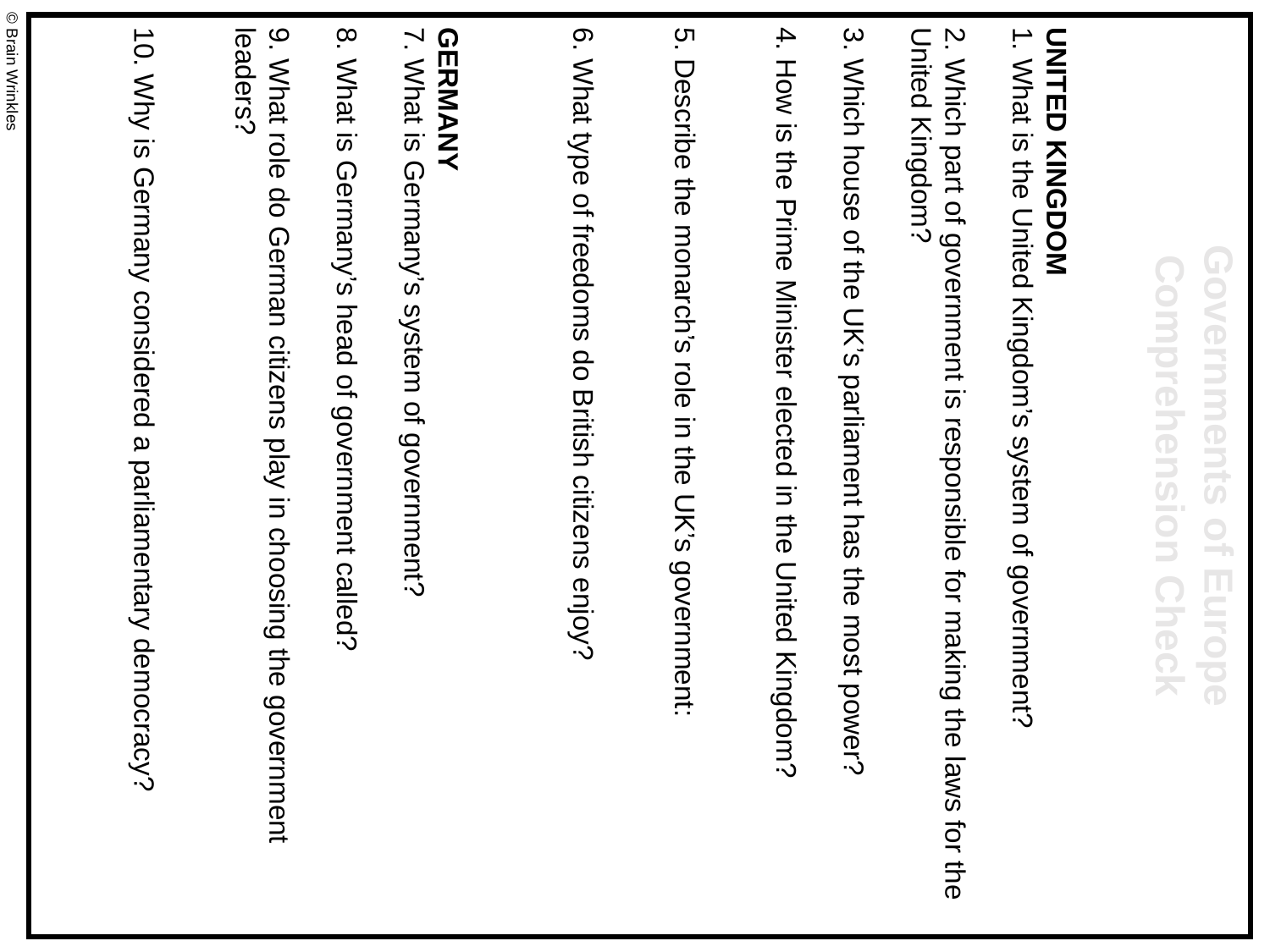

UNITED KINGDOM
1. What is the United Kingdom’s system of government?

2. Which part of government is responsible for making the laws for the United Kingdom?

3. Which house of the UK’s parliament has the most power?

4. How is the Prime Minister elected in the United Kingdom?

5. Describe the monarch’s role in the UK’s government:

6. What type of freedoms do British citizens enjoy?

GERMANY
7. What is Germany’s system of government?

8. What is Germany’s head of government called?

9. What role do German citizens play in choosing the government leaders?

10. Why is Germany considered a parliamentary democracy?

© Brain Wrinkles
Governments of Europe
Comprehension Check